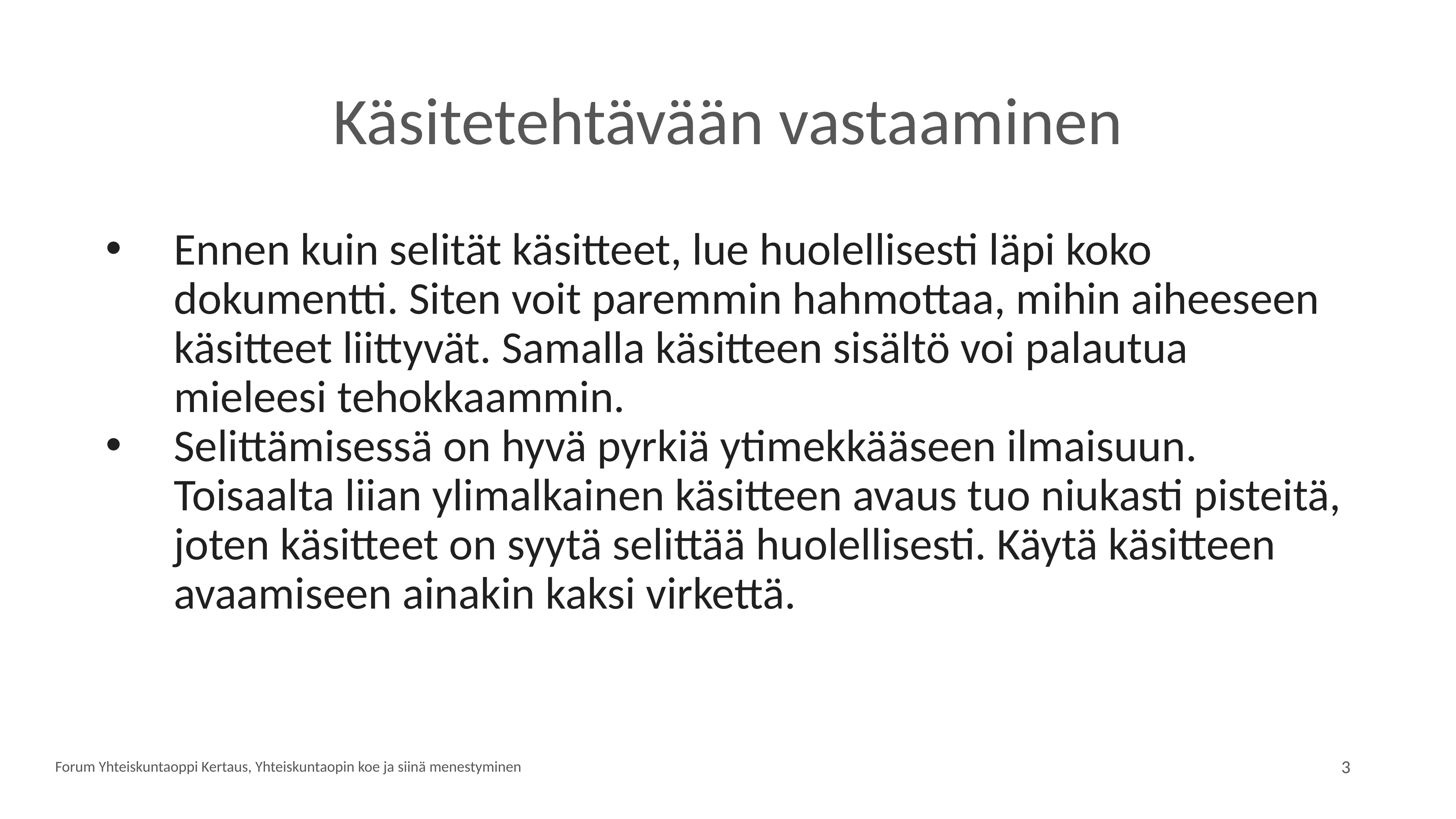

# Käsitetehtävään vastaaminen
Ennen kuin selität käsitteet, lue huolellisesti läpi koko dokumentti. Siten voit paremmin hahmottaa, mihin aiheeseen käsitteet liittyvät. Samalla käsitteen sisältö voi palautua mieleesi tehokkaammin.
Selittämisessä on hyvä pyrkiä ytimekkääseen ilmaisuun. Toisaalta liian ylimalkainen käsitteen avaus tuo niukasti pisteitä, joten käsitteet on syytä selittää huolellisesti. Käytä käsitteen avaamiseen ainakin kaksi virkettä.
Forum Yhteiskuntaoppi Kertaus, Yhteiskuntaopin koe ja siinä menestyminen
3